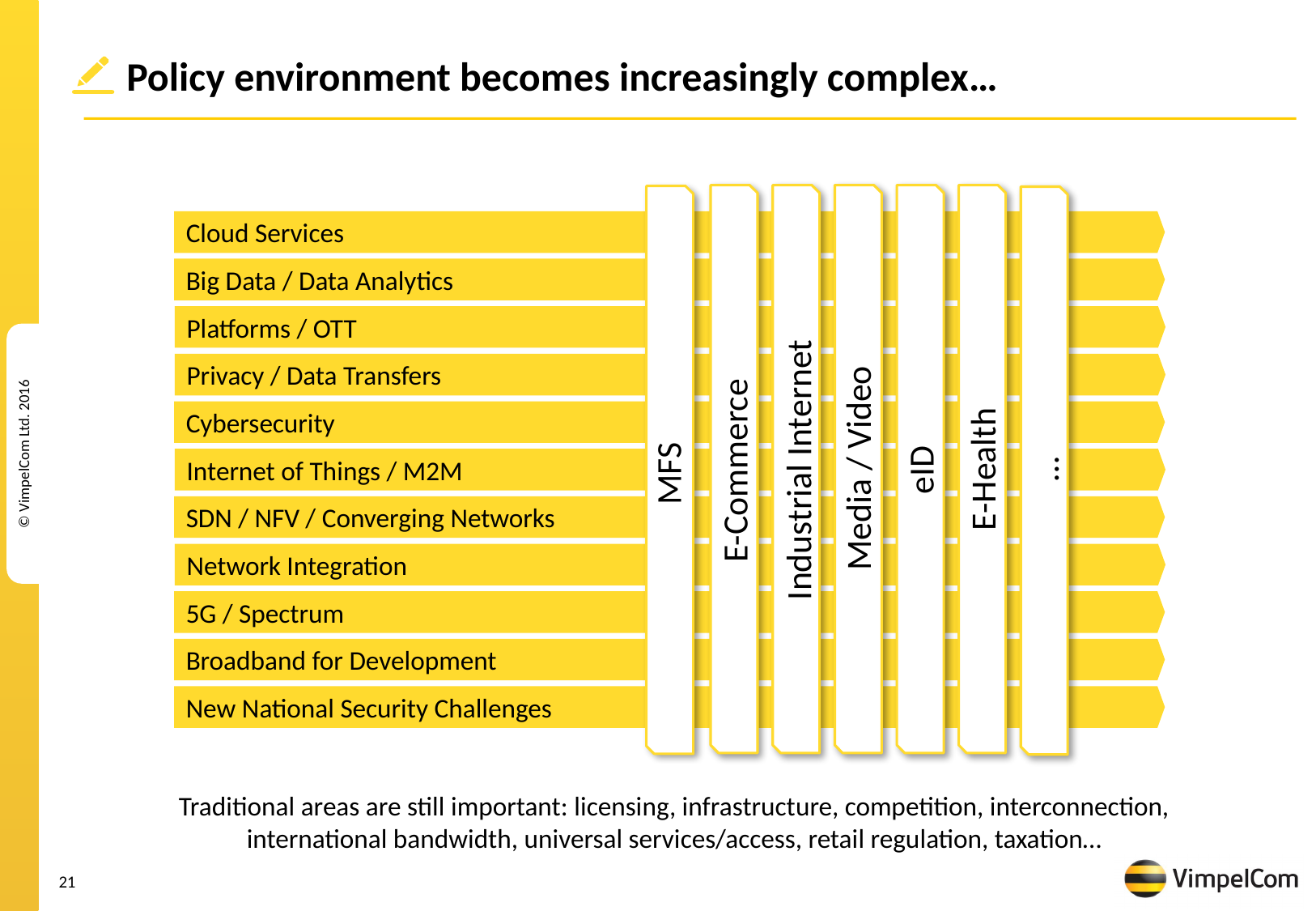

# Policy environment becomes increasingly complex…

Media / Video
…
E-Health
Industrial Internet
eID
E-Commerce
MFS

Cloud Services
Big Data / Data Analytics
Platforms / OTT
Privacy / Data Transfers
Cybersecurity
Internet of Things / M2M
SDN / NFV / Converging Networks
Network Integration
5G / Spectrum
Broadband for Development
New National Security Challenges
Traditional areas are still important: licensing, infrastructure, competition, interconnection, international bandwidth, universal services/access, retail regulation, taxation…